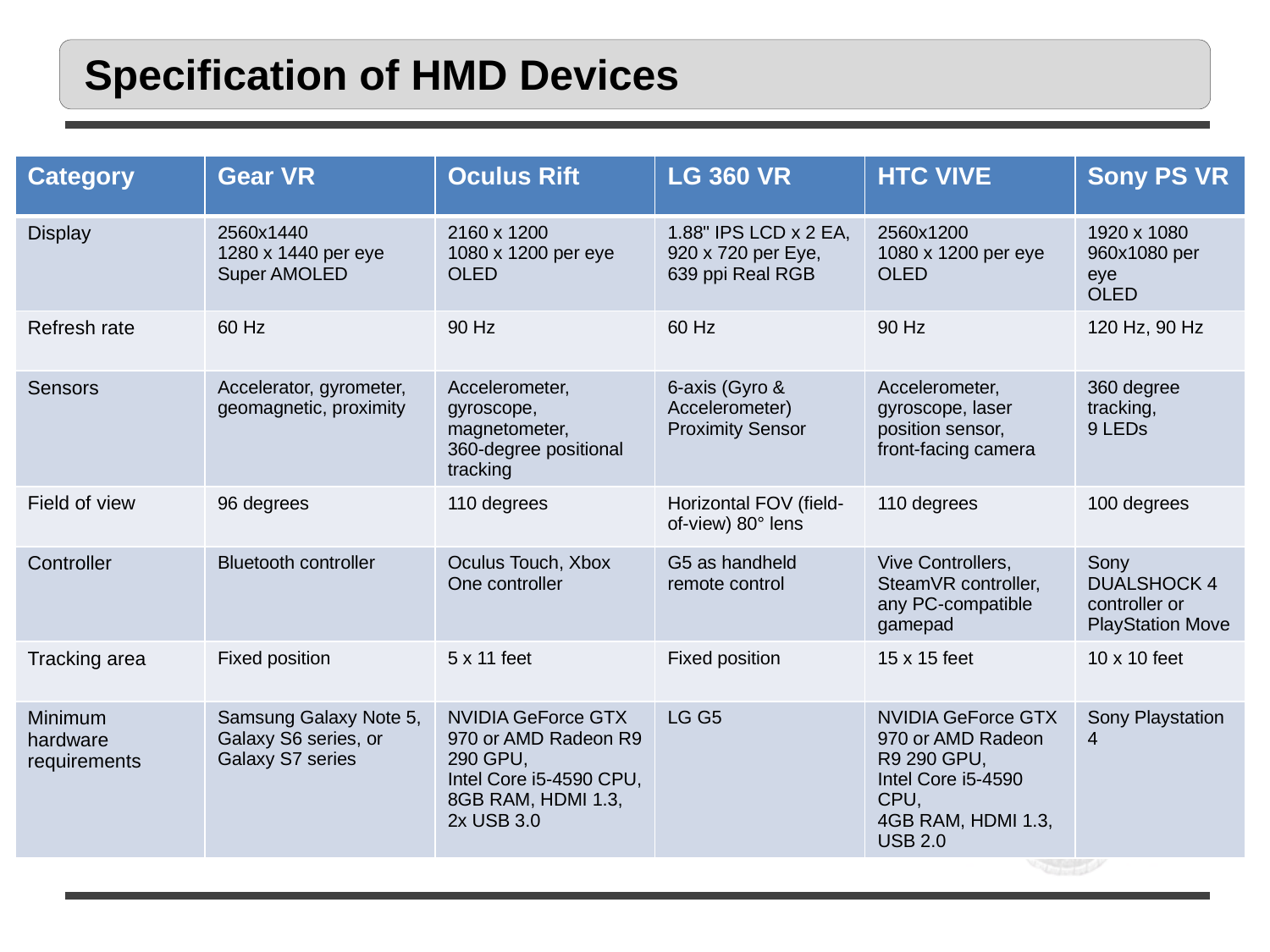

# Specification of HMD Devices
| Category | Gear VR | Oculus Rift | LG 360 VR | HTC VIVE | Sony PS VR |
| --- | --- | --- | --- | --- | --- |
| Display | 2560x1440 1280 x 1440 per eye Super AMOLED | 2160 x 1200 1080 x 1200 per eye OLED | 1.88" IPS LCD x 2 EA, 920 x 720 per Eye, 639 ppi Real RGB | 2560x1200 1080 x 1200 per eye OLED | 1920 x 1080 960x1080 per eye OLED |
| Refresh rate | 60 Hz | 90 Hz | 60 Hz | 90 Hz | 120 Hz, 90 Hz |
| Sensors | Accelerator,​ gyrometer, geomagnetic, proximity | Accelerometer, gyroscope, magnetometer, 360-degree positional tracking | 6-axis (Gyro & Accelerometer) Proximity Sensor | Accelerometer, gyroscope, laser position sensor, front-facing camera | 360 degree tracking, 9 LEDs |
| Field of view | 96 degrees | 110 degrees | Horizontal FOV (field-of-view) 80° lens | 110 degrees | 100 degrees |
| Controller | Bluetooth controller | Oculus Touch, Xbox One controller | G5 as handheld remote control | Vive Controllers, SteamVR controller, any PC-compatible gamepad | Sony DUALSHOCK 4 controller or PlayStation Move |
| Tracking area | Fixed position | 5 x 11 feet | Fixed position | 15 x 15 feet | 10 x 10 feet |
| Minimum hardware requirements | Samsung Galaxy Note 5, Galaxy S6 series, or Galaxy S7 series | NVIDIA GeForce GTX 970 or AMD Radeon R9 290 GPU, Intel Core i5-4590 CPU, 8GB RAM, HDMI 1.3, 2x USB 3.0 | LG G5 | NVIDIA GeForce GTX 970 or AMD Radeon R9 290 GPU, Intel Core i5-4590 CPU, 4GB RAM, HDMI 1.3, USB 2.0 | Sony Playstation 4 |